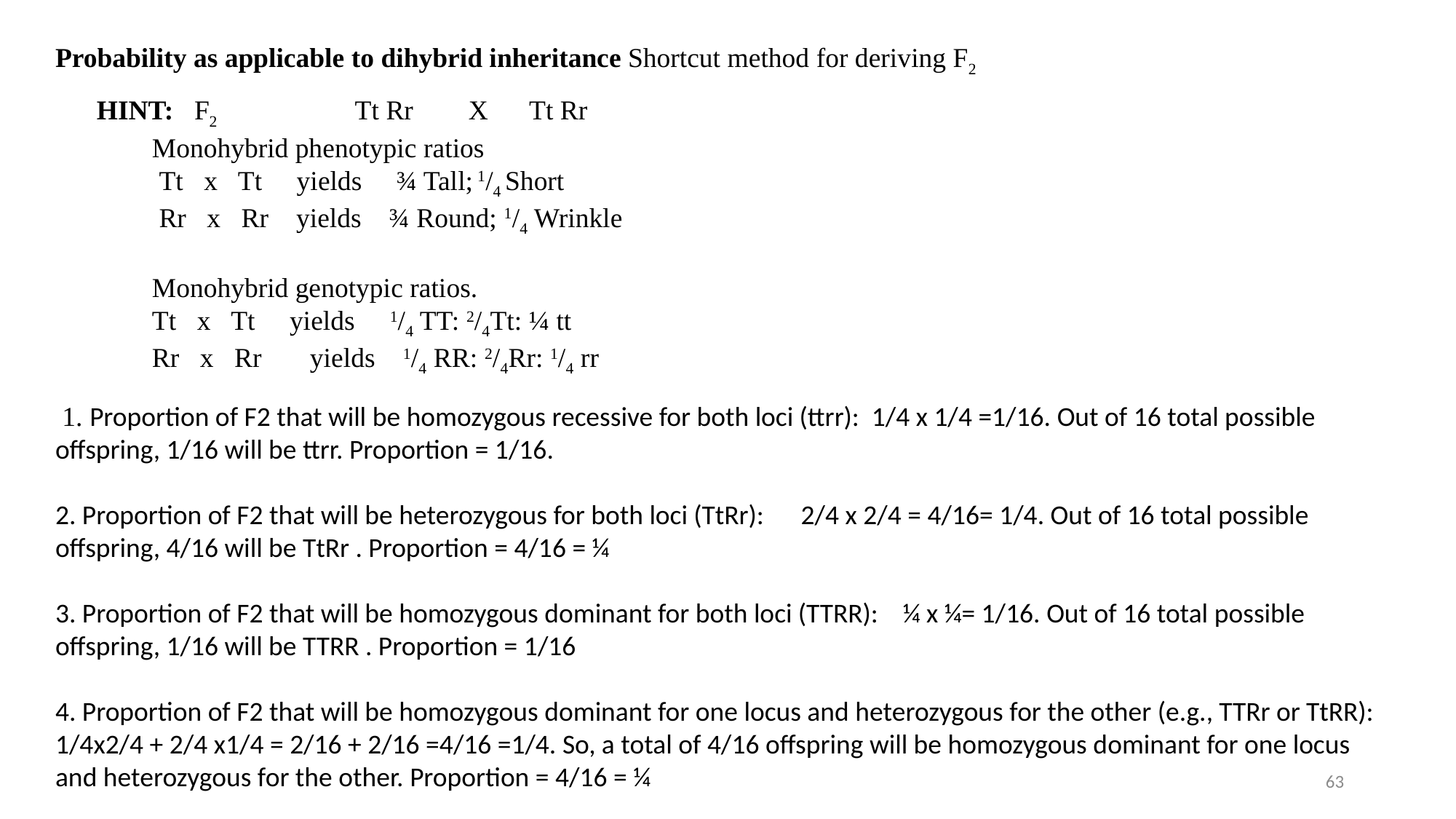

Probability as applicable to dihybrid inheritance Shortcut method for deriving F2
      HINT:   F2                    Tt Rr        X      Tt Rr
              Monohybrid phenotypic ratios
               Tt   x   Tt     yields     ¾ Tall; 1/4 Short
               Rr   x   Rr    yields    ¾ Round; 1/4 Wrinkle

              Monohybrid genotypic ratios.
              Tt   x   Tt     yields     1/4 TT: 2/4Tt: ¼ tt
              Rr   x   Rr       yields    1/4 RR: 2/4Rr: 1/4 rr

 1. Proportion of F2 that will be homozygous recessive for both loci (ttrr):  1/4 x 1/4 =1/16. Out of 16 total possible offspring, 1/16 will be ttrr. Proportion = 1/16.

2. Proportion of F2 that will be heterozygous for both loci (TtRr):      2/4 x 2/4 = 4/16= 1/4. Out of 16 total possible offspring, 4/16 will be TtRr . Proportion = 4/16 = ¼

3. Proportion of F2 that will be homozygous dominant for both loci (TTRR):    ¼ x ¼= 1/16. Out of 16 total possible offspring, 1/16 will be TTRR . Proportion = 1/16

4. Proportion of F2 that will be homozygous dominant for one locus and heterozygous for the other (e.g., TTRr or TtRR): 1/4x2/4 + 2/4 x1/4 = 2/16 + 2/16 =4/16 =1/4. So, a total of 4/16 offspring will be homozygous dominant for one locus and heterozygous for the other. Proportion = 4/16 = ¼
63